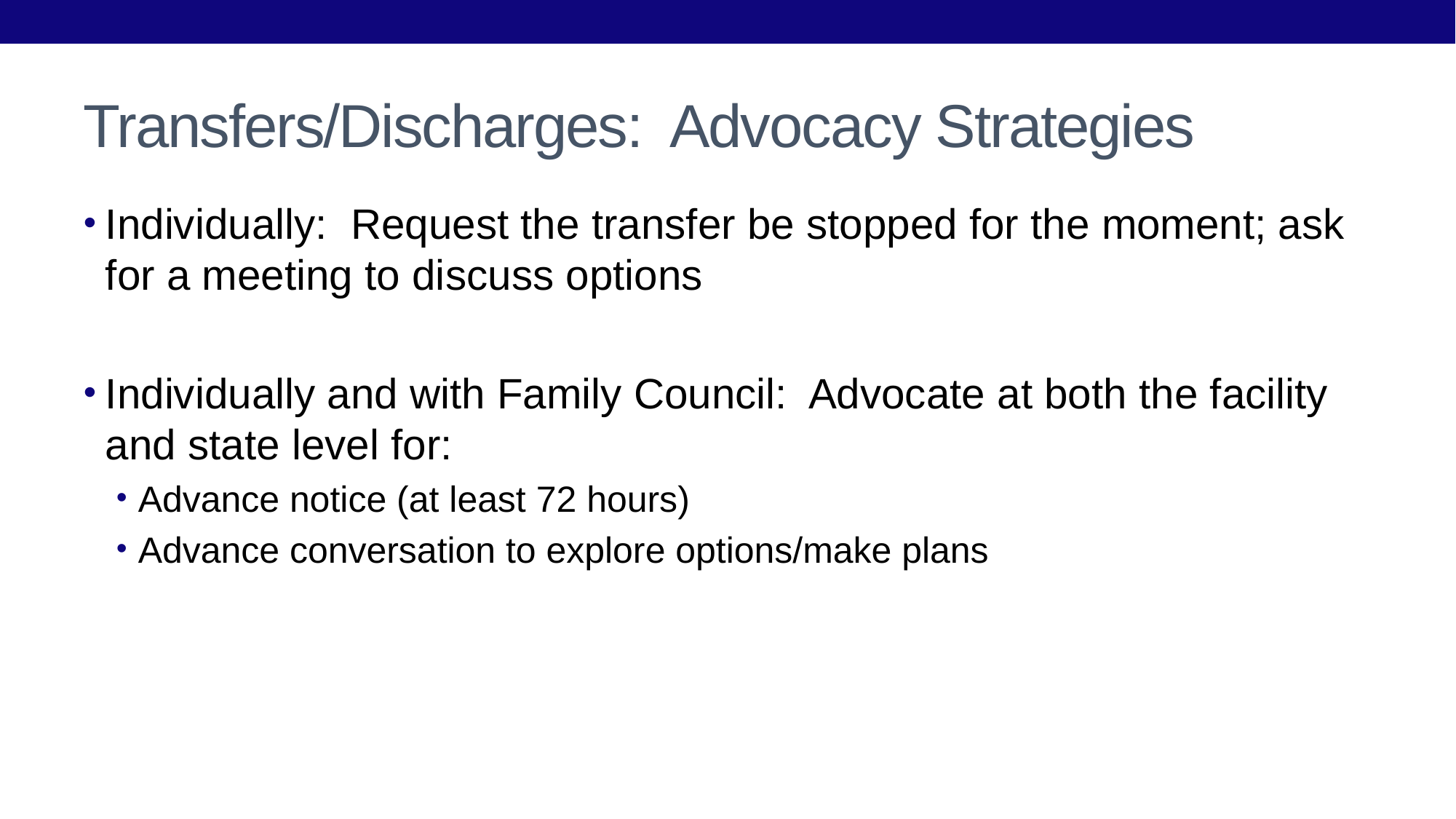

# Transfers/Discharges:  Advocacy Strategies
Individually:  Request the transfer be stopped for the moment; ask for a meeting to discuss options

Individually and with Family Council:  Advocate at both the facility and state level for:
Advance notice (at least 72 hours)
Advance conversation to explore options/make plans